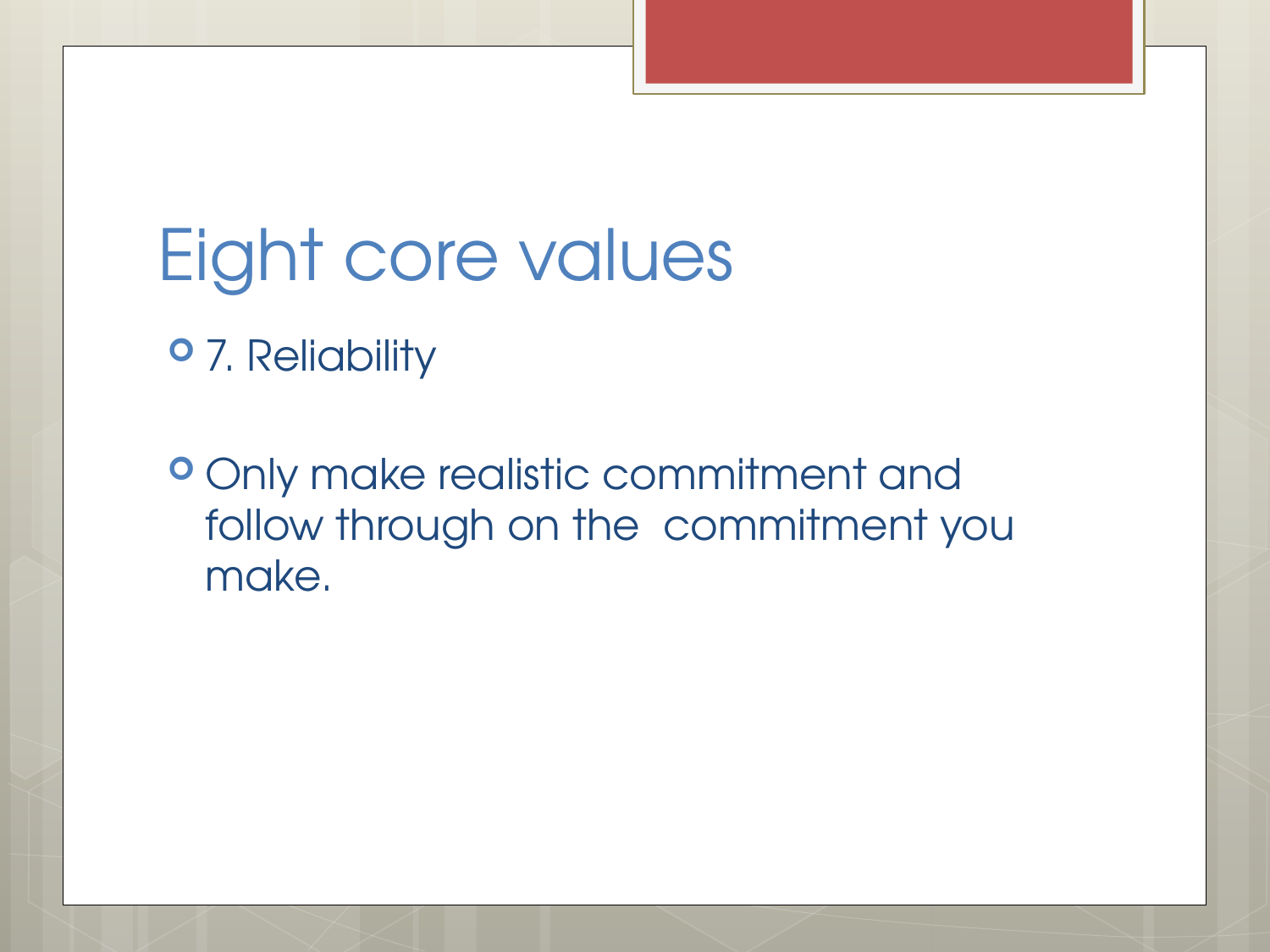

# Eight core values
7. Reliability

Only make realistic commitment and follow through on the  commitment you make.